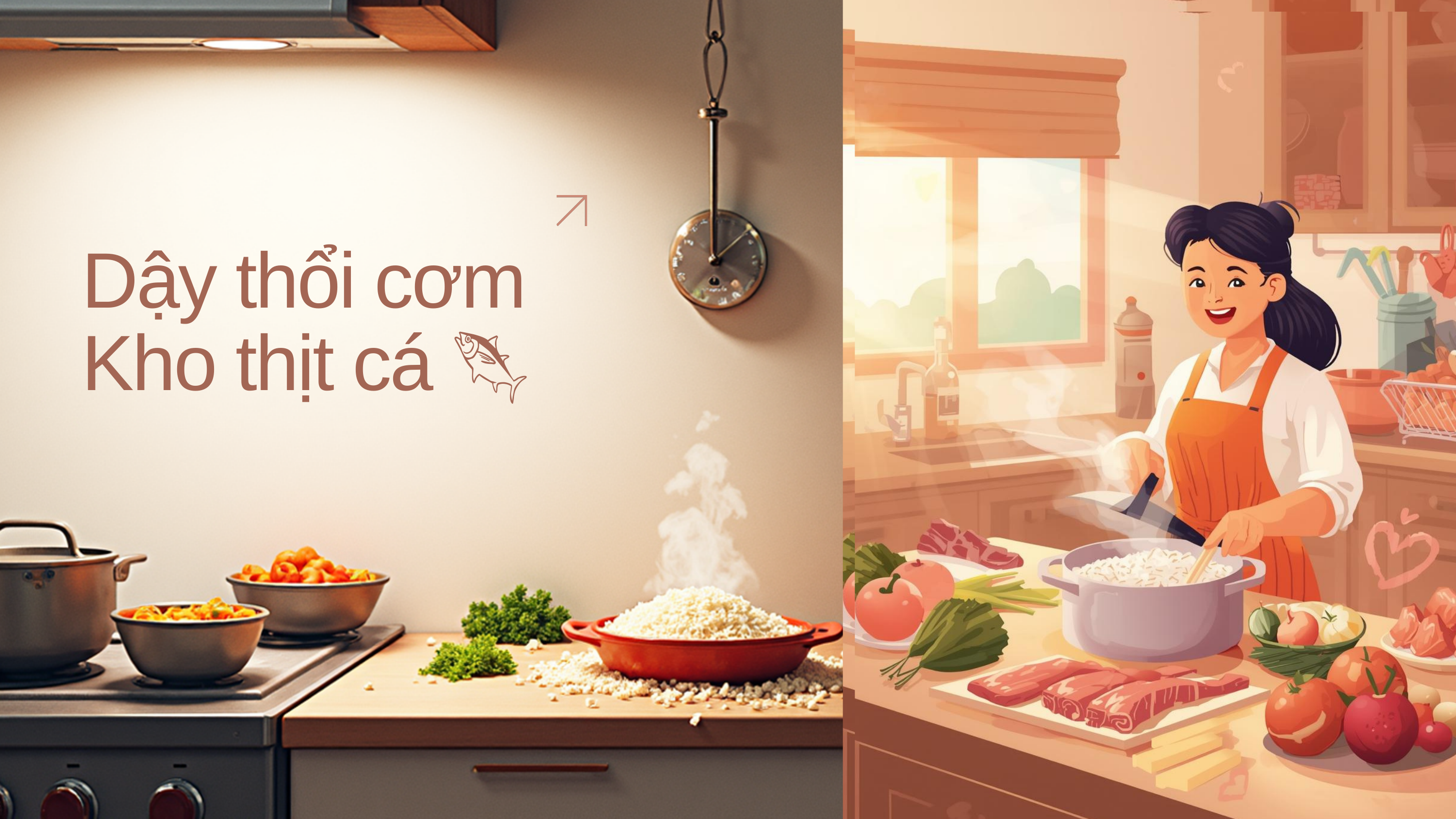

Dậy thổi cơm
Kho thịt cá 🐟